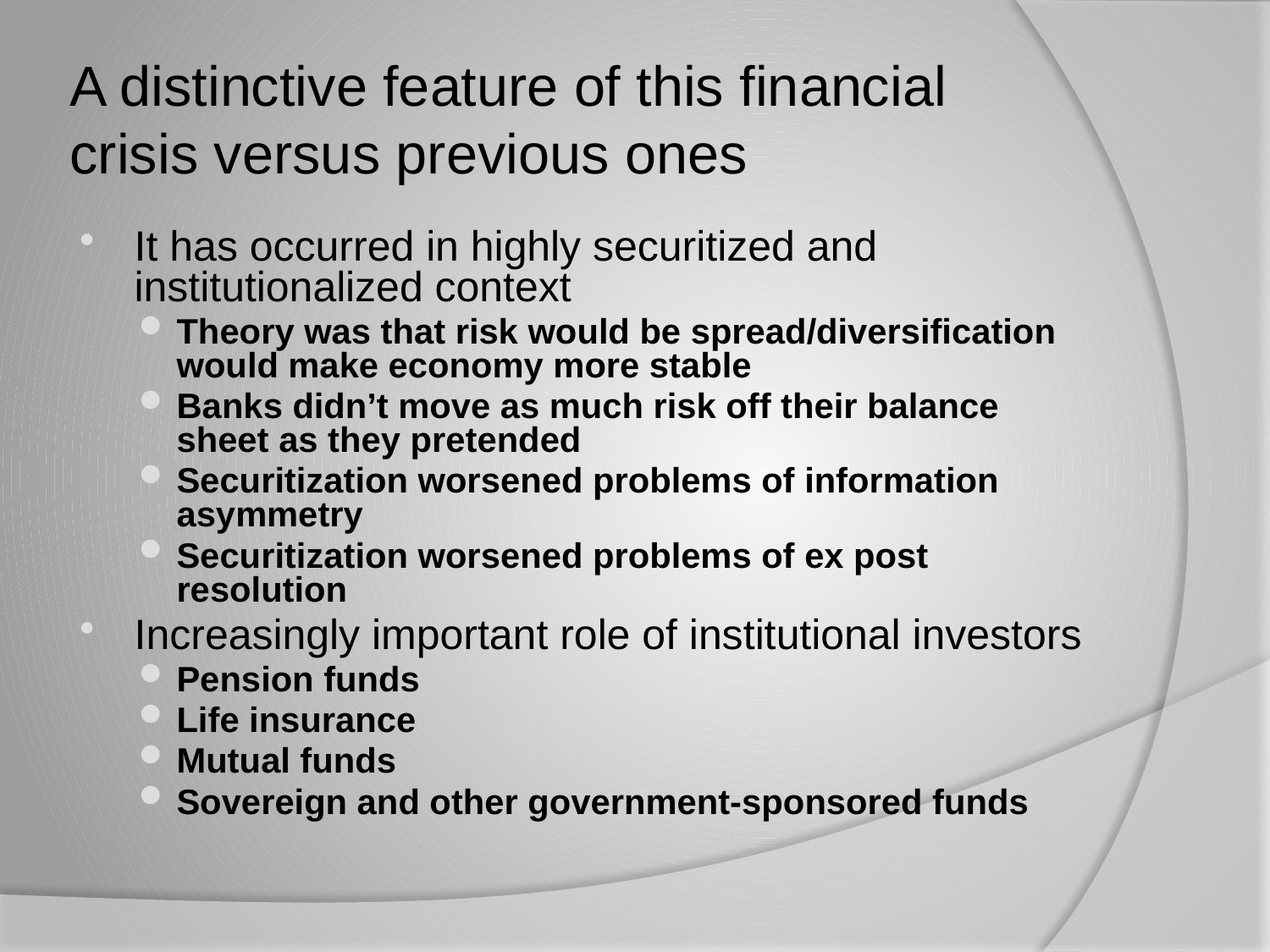

# A distinctive feature of this financial crisis versus previous ones
It has occurred in highly securitized and institutionalized context
Theory was that risk would be spread/diversification would make economy more stable
Banks didn’t move as much risk off their balance sheet as they pretended
Securitization worsened problems of information asymmetry
Securitization worsened problems of ex post resolution
Increasingly important role of institutional investors
Pension funds
Life insurance
Mutual funds
Sovereign and other government-sponsored funds